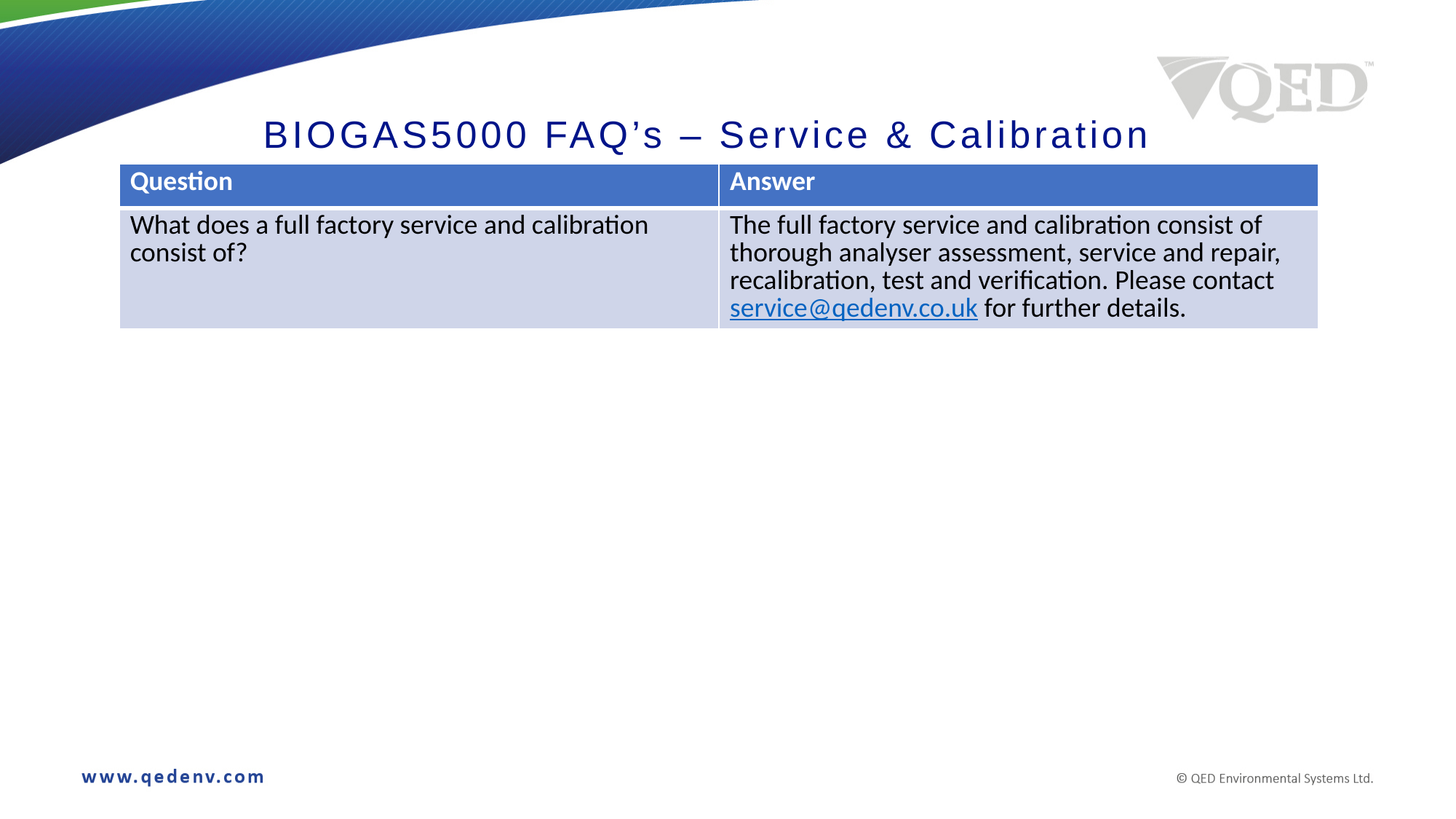

# BIOGAS5000 FAQ’s – Service & Calibration
| Question | Answer |
| --- | --- |
| What does a full factory service and calibration consist of? | The full factory service and calibration consist of thorough analyser assessment, service and repair, recalibration, test and verification. Please contact service@qedenv.co.uk for further details. |